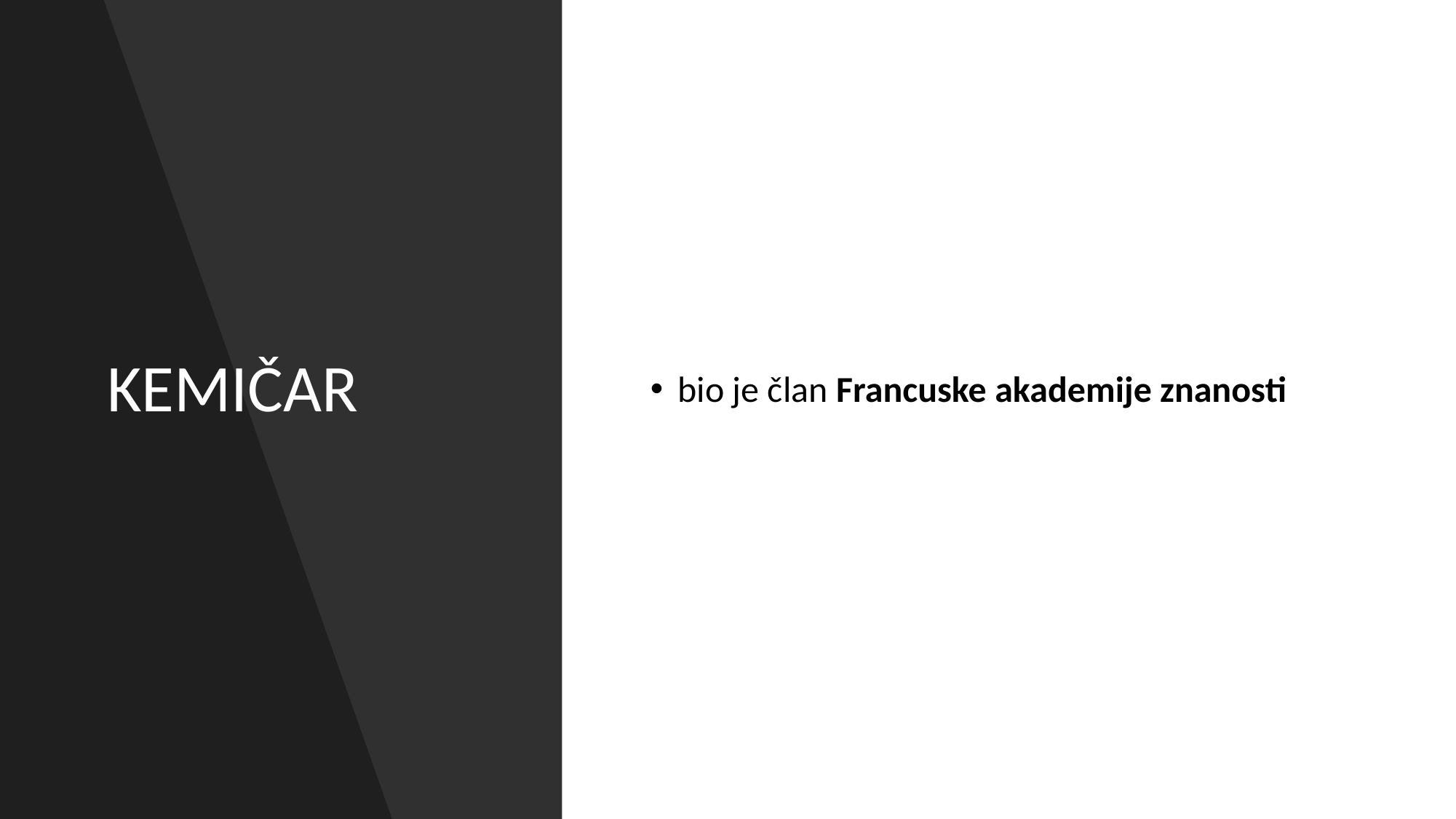

# KEMIČAR
bio je član Francuske akademije znanosti